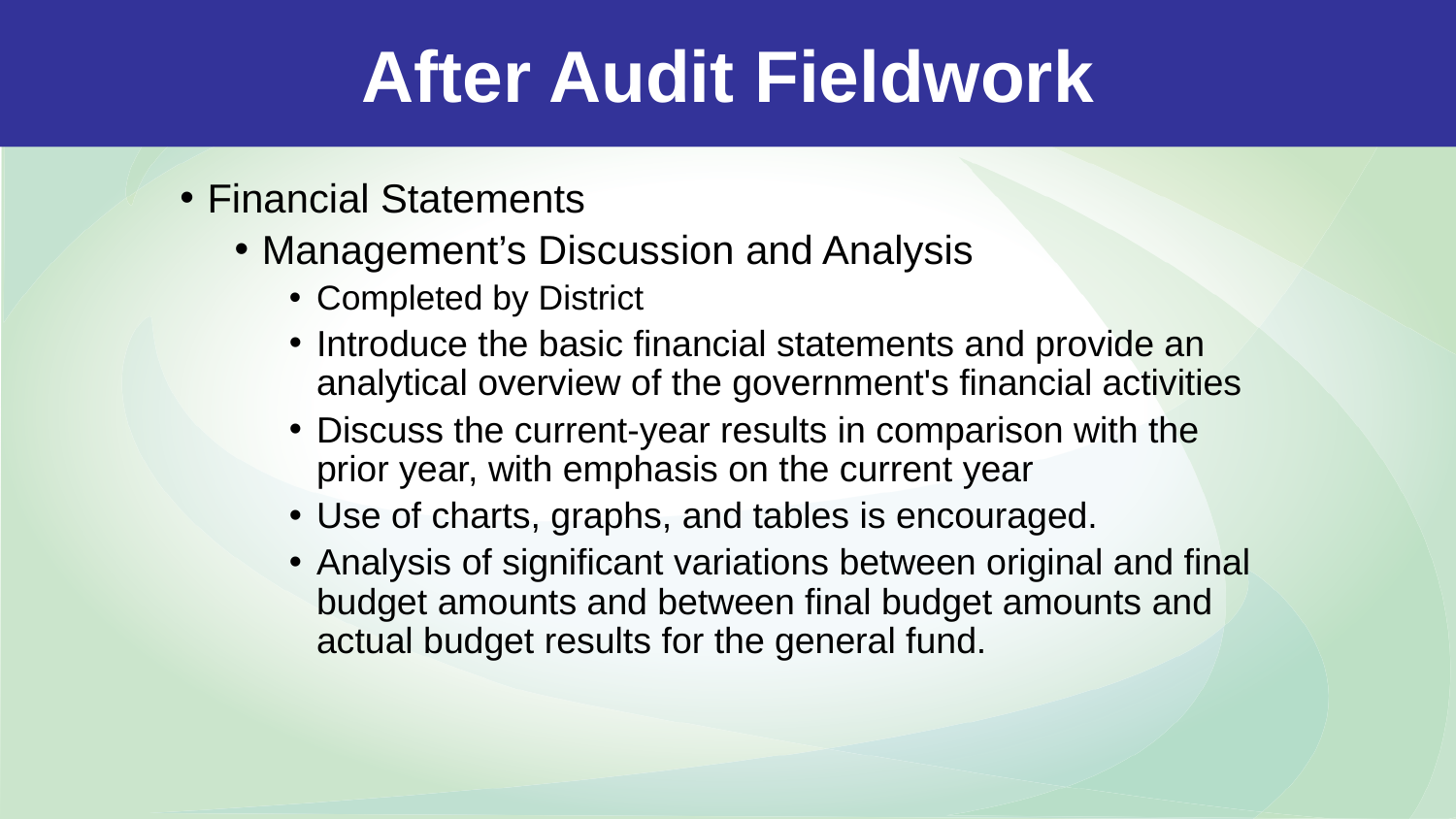

After Audit Fieldwork
Financial Statements
Management’s Discussion and Analysis
Completed by District
Introduce the basic financial statements and provide an analytical overview of the government's financial activities
Discuss the current-year results in comparison with the prior year, with emphasis on the current year
Use of charts, graphs, and tables is encouraged.
Analysis of significant variations between original and final budget amounts and between final budget amounts and actual budget results for the general fund.